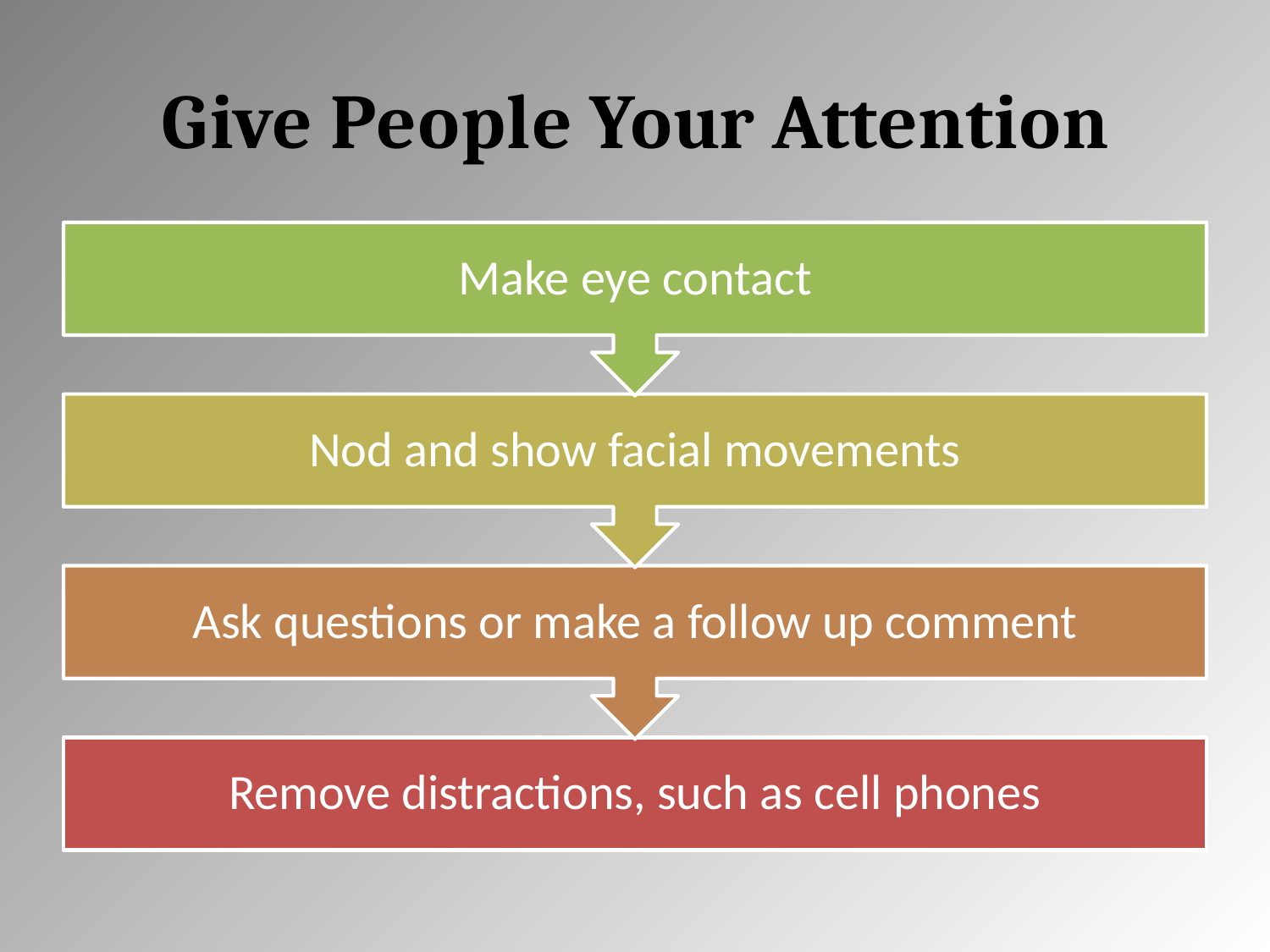

# Give People Your Attention
Remove distractions, such as cell phones
Ask questions or make a follow up comment
Nod and show facial movements
Make eye contact